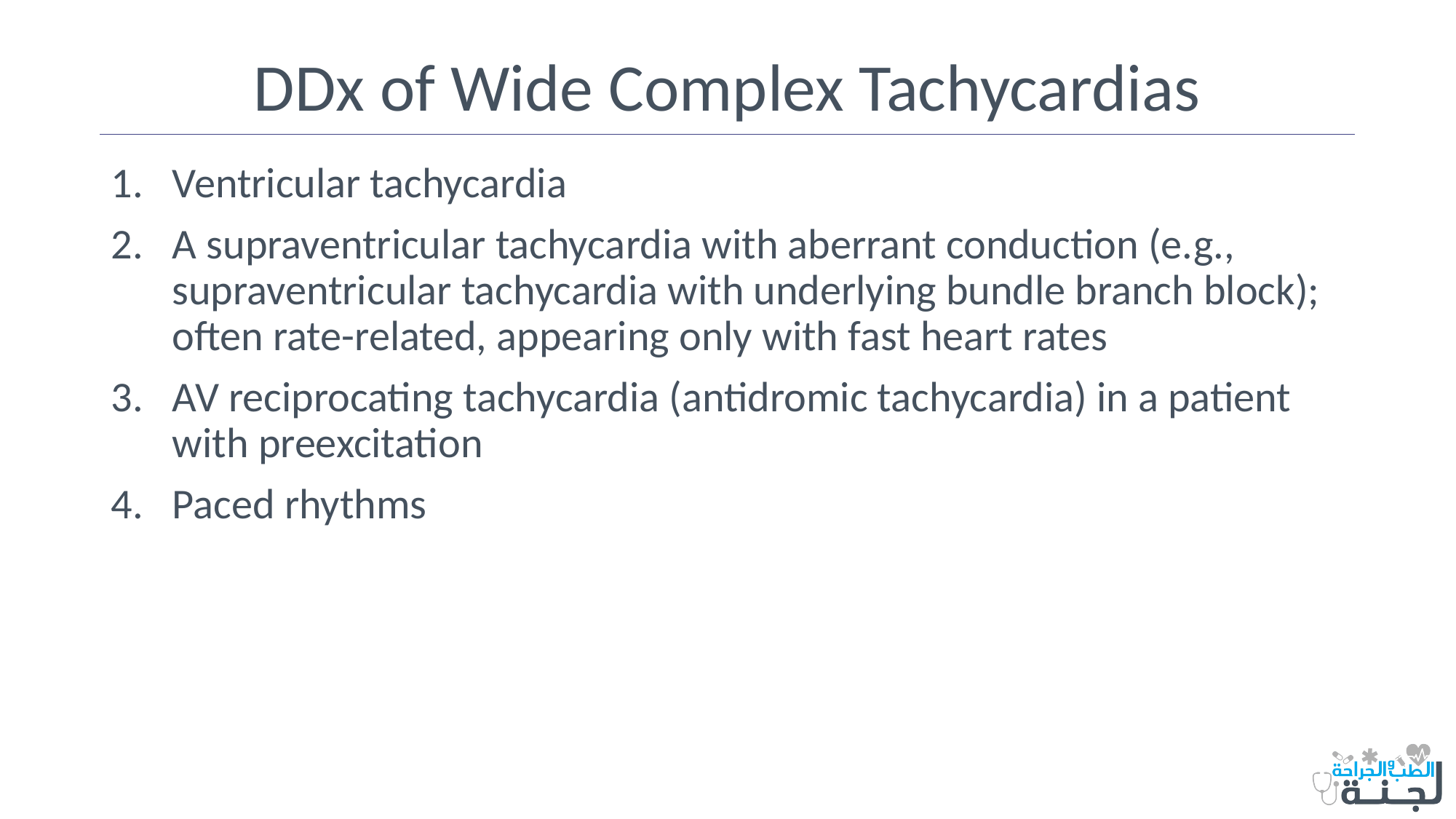

# DDx of Wide Complex Tachycardias
Ventricular tachycardia
A supraventricular tachycardia with aberrant conduction (e.g., supraventricular tachycardia with underlying bundle branch block); often rate-related, appearing only with fast heart rates
AV reciprocating tachycardia (antidromic tachycardia) in a patient with preexcitation
Paced rhythms